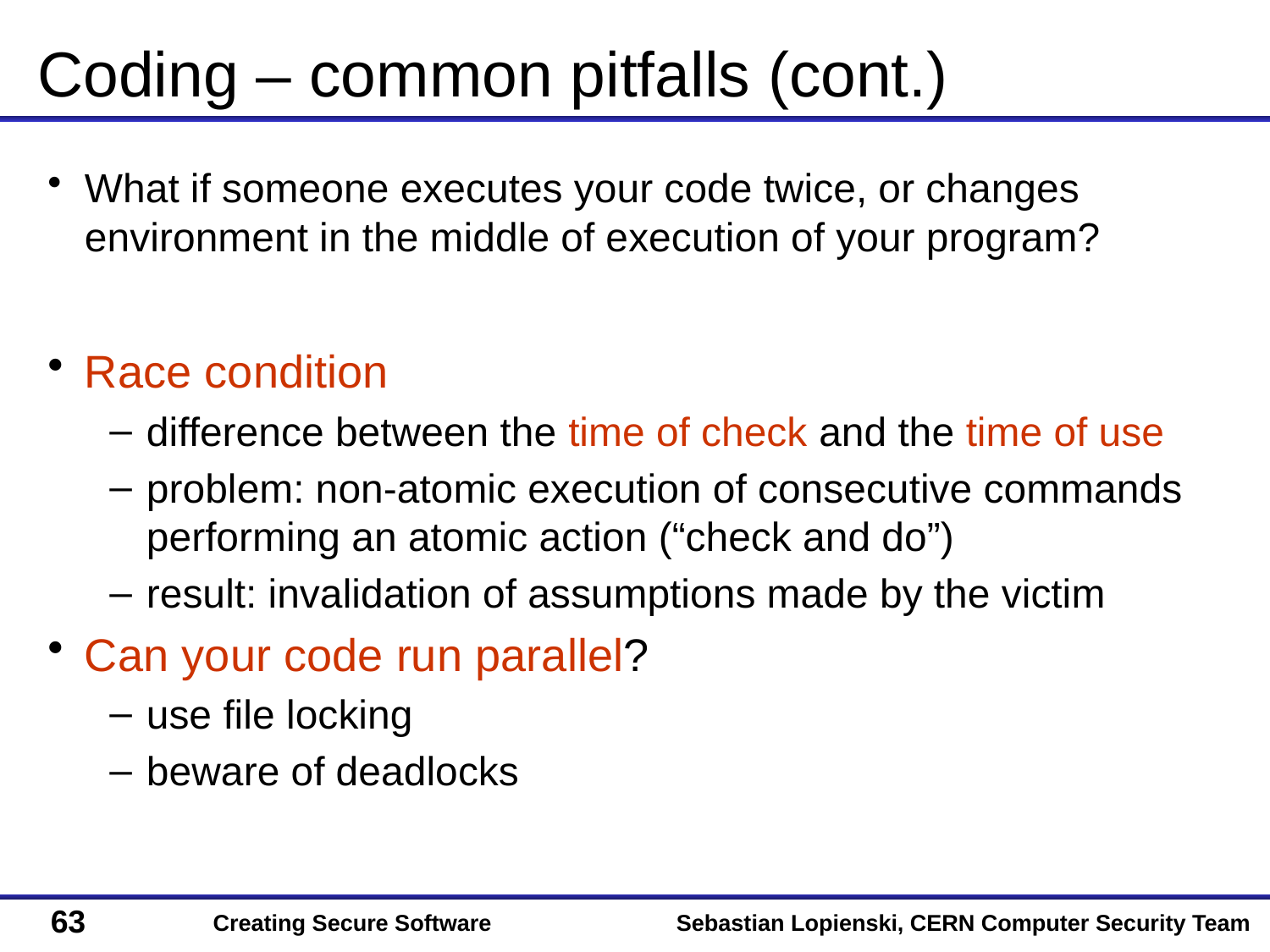

# Coding – common pitfalls (cont.)
What if someone executes your code twice, or changes environment in the middle of execution of your program?

Race condition
difference between the time of check and the time of use
problem: non-atomic execution of consecutive commands performing an atomic action (“check and do”)
result: invalidation of assumptions made by the victim
Can your code run parallel?
use file locking
beware of deadlocks